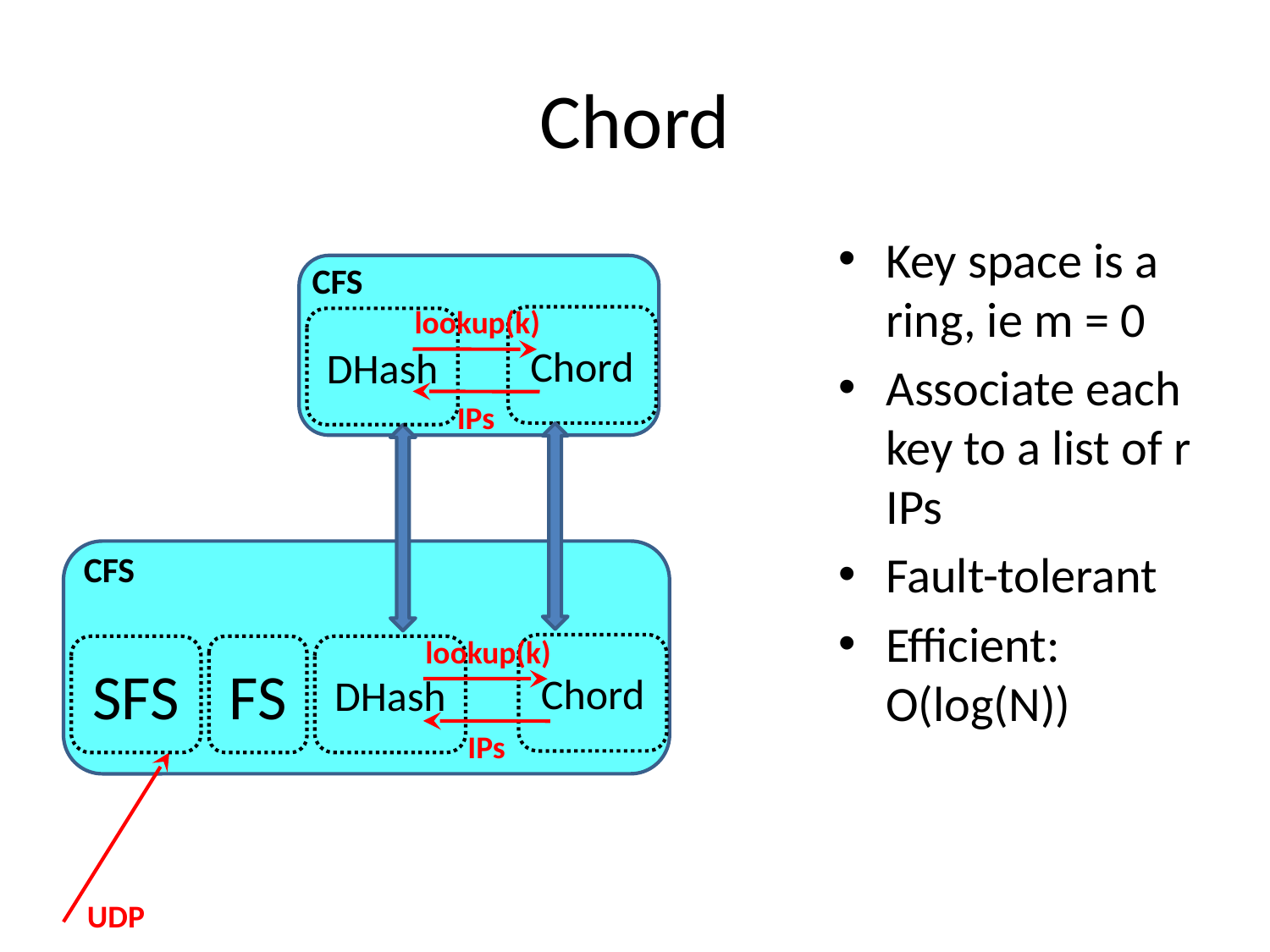

# Chord
Key space is a ring, ie m = 0
Associate each key to a list of r IPs
Fault-tolerant
Efficient: O(log(N))
CFS

lookup(k)
Chord
DHash
IPs

CFS
lookup(k)
Chord
SFS
FS
DHash
IPs
UDP